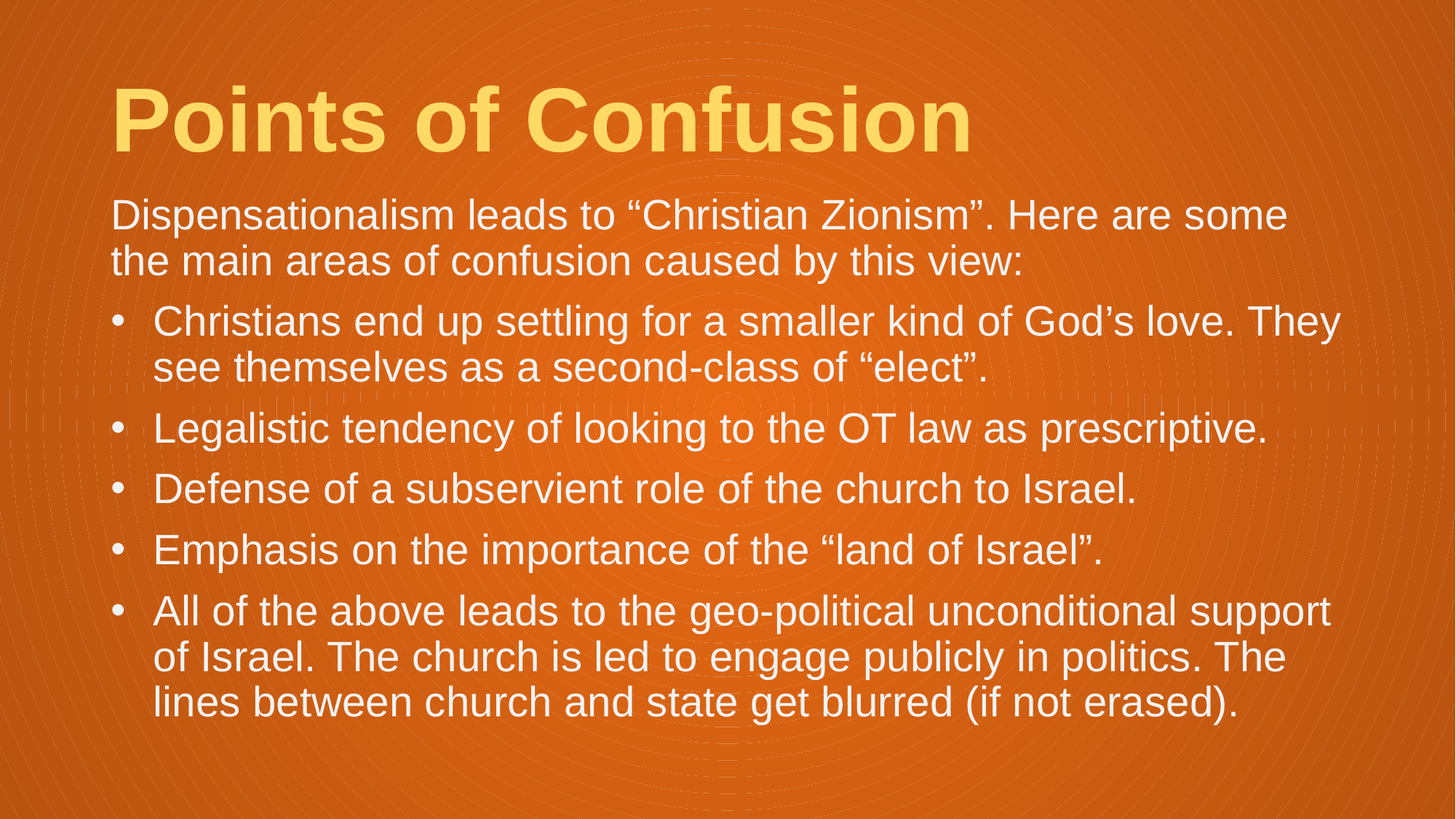

# Points of Confusion
Dispensationalism leads to “Christian Zionism”. Here are some the main areas of confusion caused by this view:
Christians end up settling for a smaller kind of God’s love. They see themselves as a second-class of “elect”.
Legalistic tendency of looking to the OT law as prescriptive.
Defense of a subservient role of the church to Israel.
Emphasis on the importance of the “land of Israel”.
All of the above leads to the geo-political unconditional support of Israel. The church is led to engage publicly in politics. The lines between church and state get blurred (if not erased).